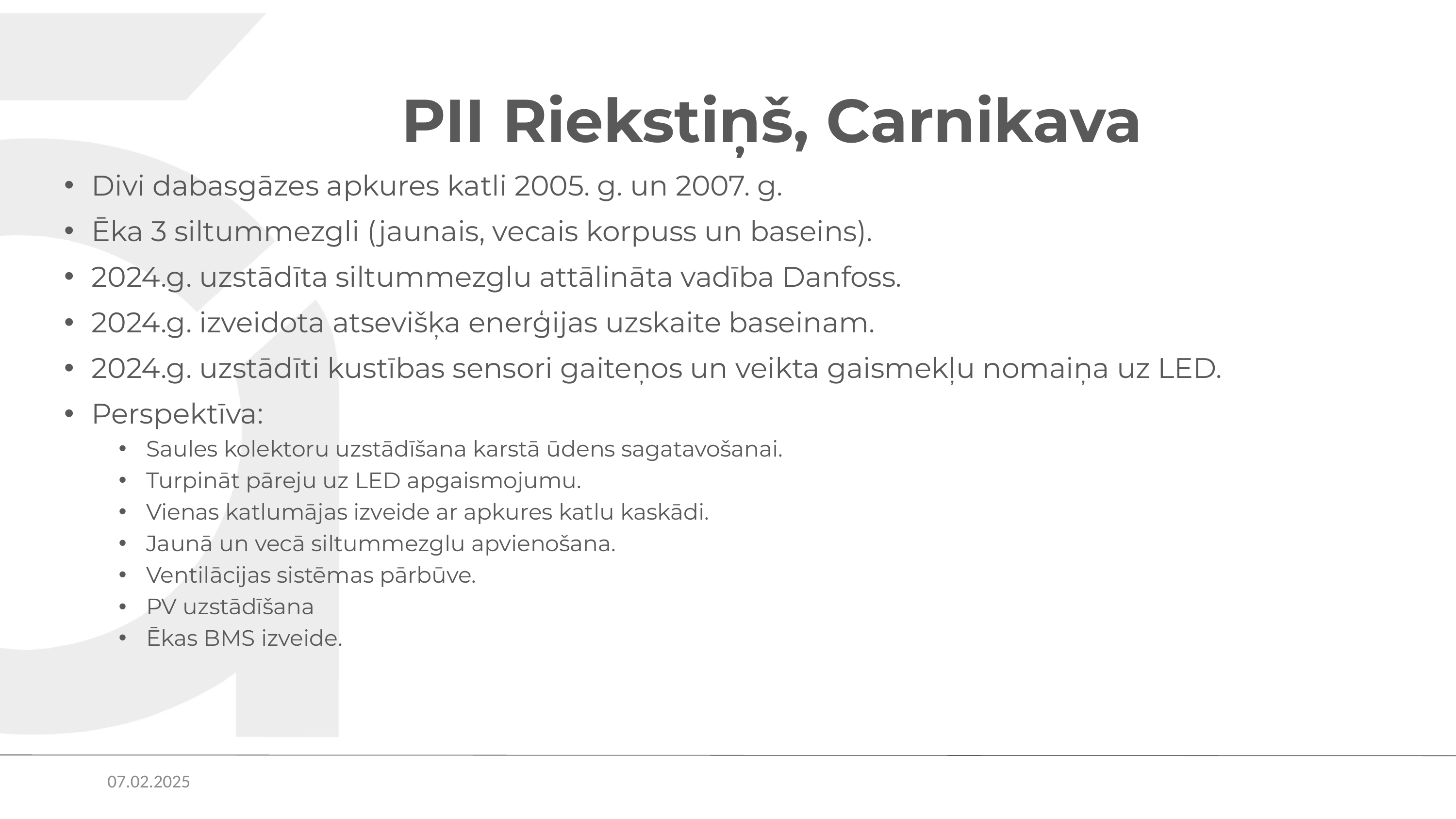

# PII Riekstiņš, Carnikava
Divi dabasgāzes apkures katli 2005. g. un 2007. g.
Ēka 3 siltummezgli (jaunais, vecais korpuss un baseins).
2024.g. uzstādīta siltummezglu attālināta vadība Danfoss.
2024.g. izveidota atsevišķa enerģijas uzskaite baseinam.
2024.g. uzstādīti kustības sensori gaiteņos un veikta gaismekļu nomaiņa uz LED.
Perspektīva:
Saules kolektoru uzstādīšana karstā ūdens sagatavošanai.
Turpināt pāreju uz LED apgaismojumu.
Vienas katlumājas izveide ar apkures katlu kaskādi.
Jaunā un vecā siltummezglu apvienošana.
Ventilācijas sistēmas pārbūve.
PV uzstādīšana
Ēkas BMS izveide.

07.02.2025